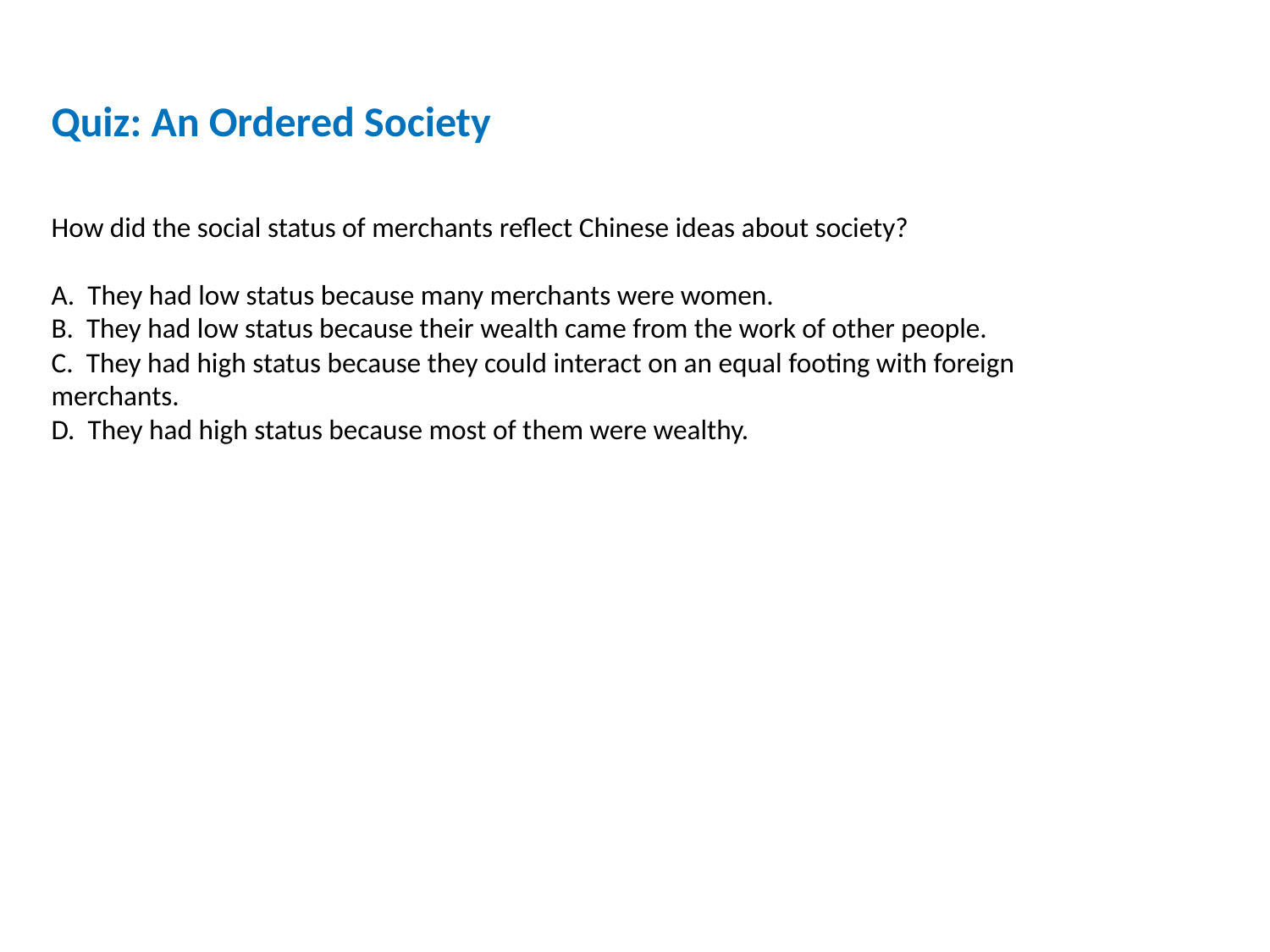

Quiz: An Ordered Society
How did the social status of merchants reflect Chinese ideas about society?

A.  They had low status because many merchants were women.
B.  They had low status because their wealth came from the work of other people.
C.  They had high status because they could interact on an equal footing with foreign merchants.
D.  They had high status because most of them were wealthy.